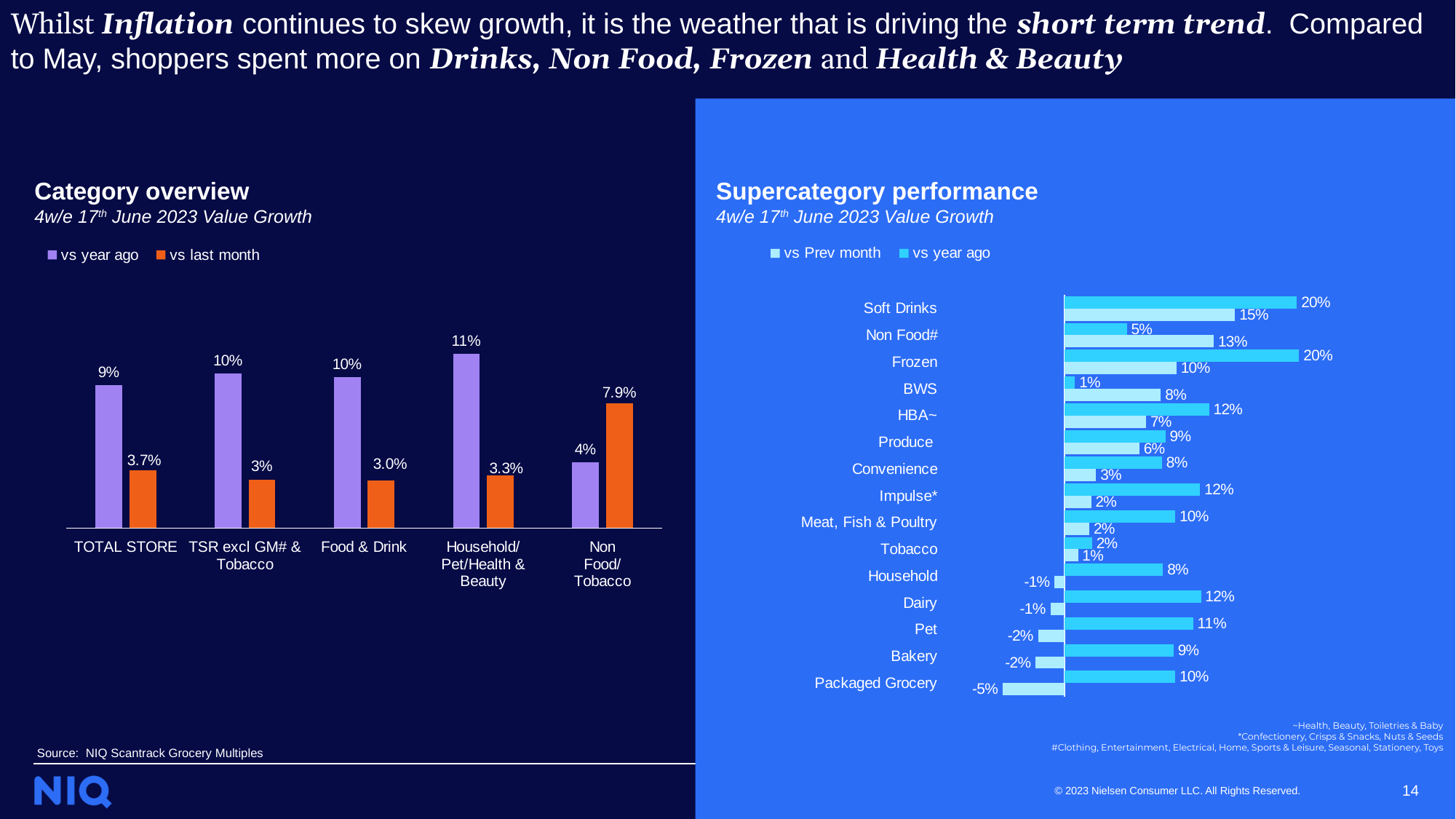

Whilst Inflation continues to skew growth, it is the weather that is driving the short term trend.  Compared to May, shoppers spent more on Drinks, Non Food, Frozen and Health & Beauty

Category overview
4w/e 17th June 2023 Value Growth
Supercategory performance
4w/e 17th June 2023 Value Growth

### Chart

| Category | vs year ago | vs last month |
|---|---|---|
| TOTAL STORE | 0.09070090873945569 | 0.03673537044944286 |
| TSR excl GM# & Tobacco | 0.0981369244924637 | 0.03090675328239323 |
| Food & Drink | 0.09586574702837147 | 0.030452370036307075 |
| Household/Pet/Health & Beauty | 0.11056872805804652 | 0.033367779036782785 |
| Non Food/Tobacco | 0.04165599169185952 | 0.07915998056315665 |

### Chart

| Category | vs year ago | vs Prev month |
|---|---|---|
| Soft Drinks | 0.1999168996157077 | 0.14673556017347655 |
| Non Food# | 0.053656331015031755 | 0.12851499623208662 |
| Frozen | 0.20188036990748914 | 0.09652986609749159 |
| BWS | 0.009060464012053737 | 0.08300362977473674 |
| HBA~ | 0.12447047460692207 | 0.07030002466991658 |
| Produce  | 0.08692324186479605 | 0.06457481757233419 |
| Convenience | 0.08390935299309255 | 0.027193429534043467 |
| Impulse* | 0.11673181226604346 | 0.023133468293014436 |
| Meat, Fish & Poultry | 0.0952229315929436 | 0.0215272155012185 |
| Tobacco | 0.02388987286986377 | 0.011747418366318652 |
| Household | 0.08483662869803066 | -0.008434196228854884 |
| Dairy | 0.11748686873028347 | -0.012140823315351046 |
| Pet | 0.11072932655237055 | -0.02267310048195592 |
| Bakery | 0.09390317712682394 | -0.02482780003516527 |
| Packaged Grocery | 0.09534770105548662 | -0.05311561921335983 |
~Health, Beauty, Toiletries & Baby
*Confectionery, Crisps & Snacks, Nuts & Seeds
#Clothing, Entertainment, Electrical, Home, Sports & Leisure, Seasonal, Stationery, Toys
Source:  NIQ Scantrack Grocery Multiples
14